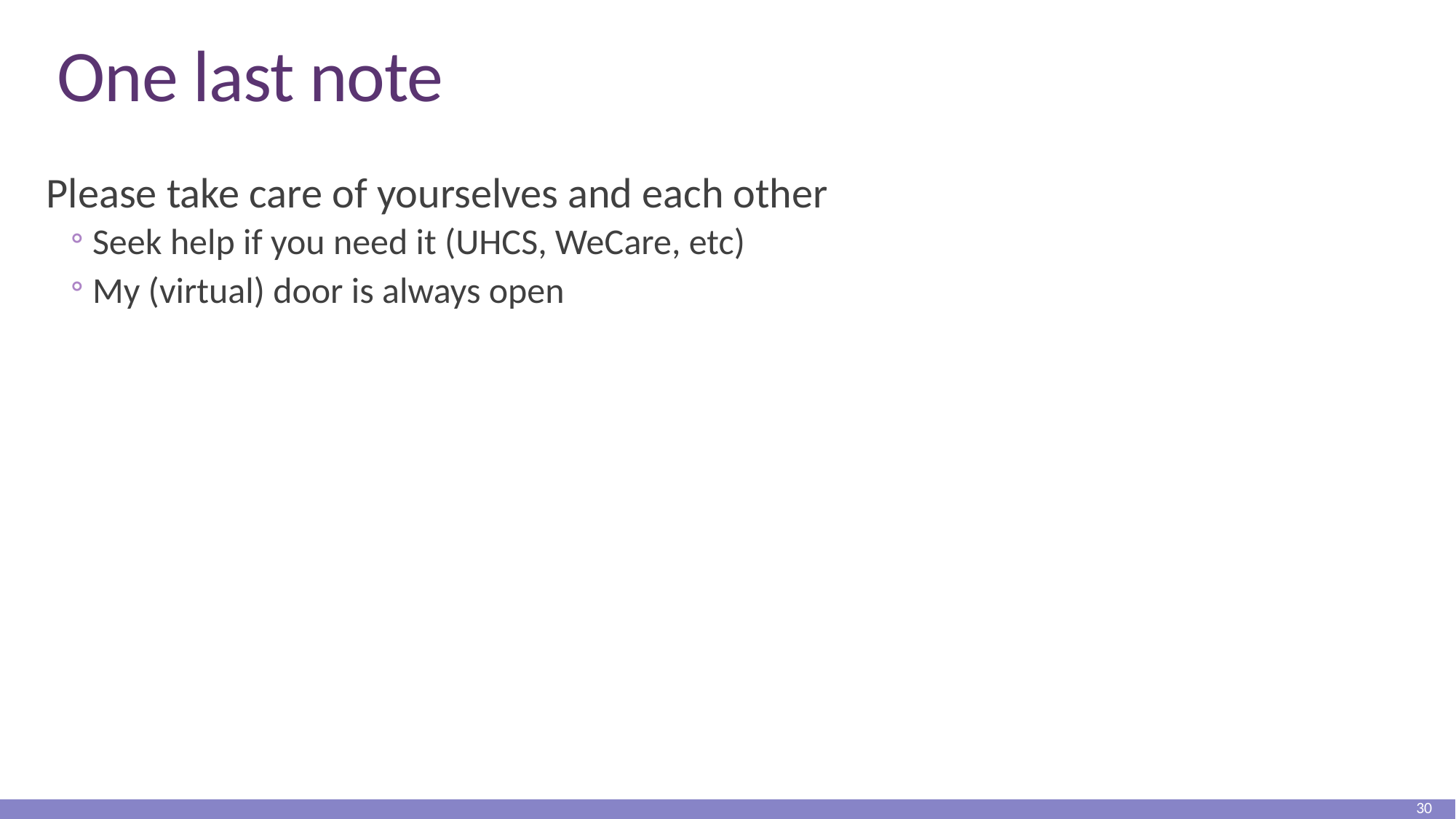

# One last note
Please take care of yourselves and each other
Seek help if you need it (UHCS, WeCare, etc)
My (virtual) door is always open
30